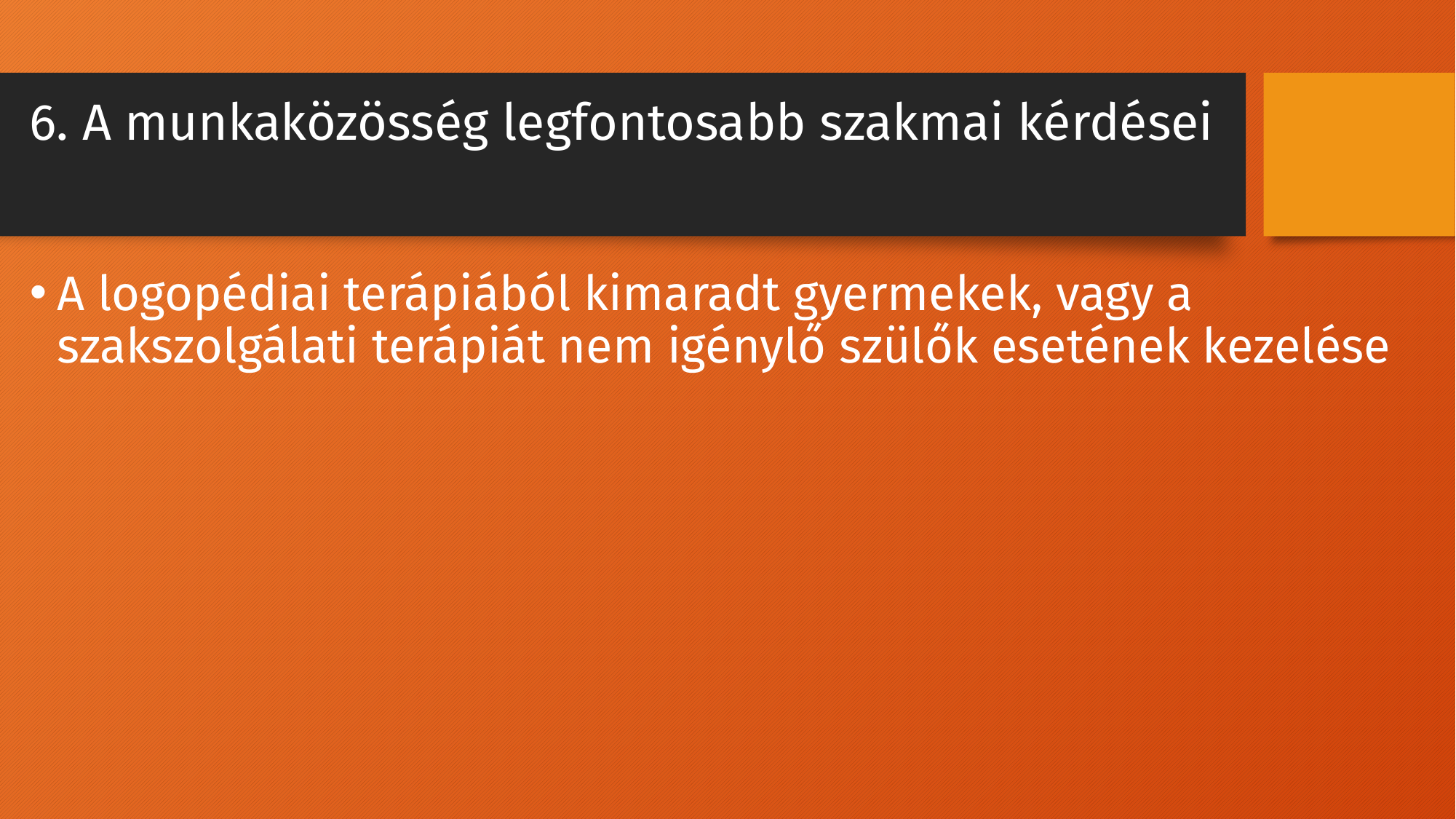

# 6. A munkaközösség legfontosabb szakmai kérdései
A logopédiai terápiából kimaradt gyermekek, vagy a szakszolgálati terápiát nem igénylő szülők esetének kezelése